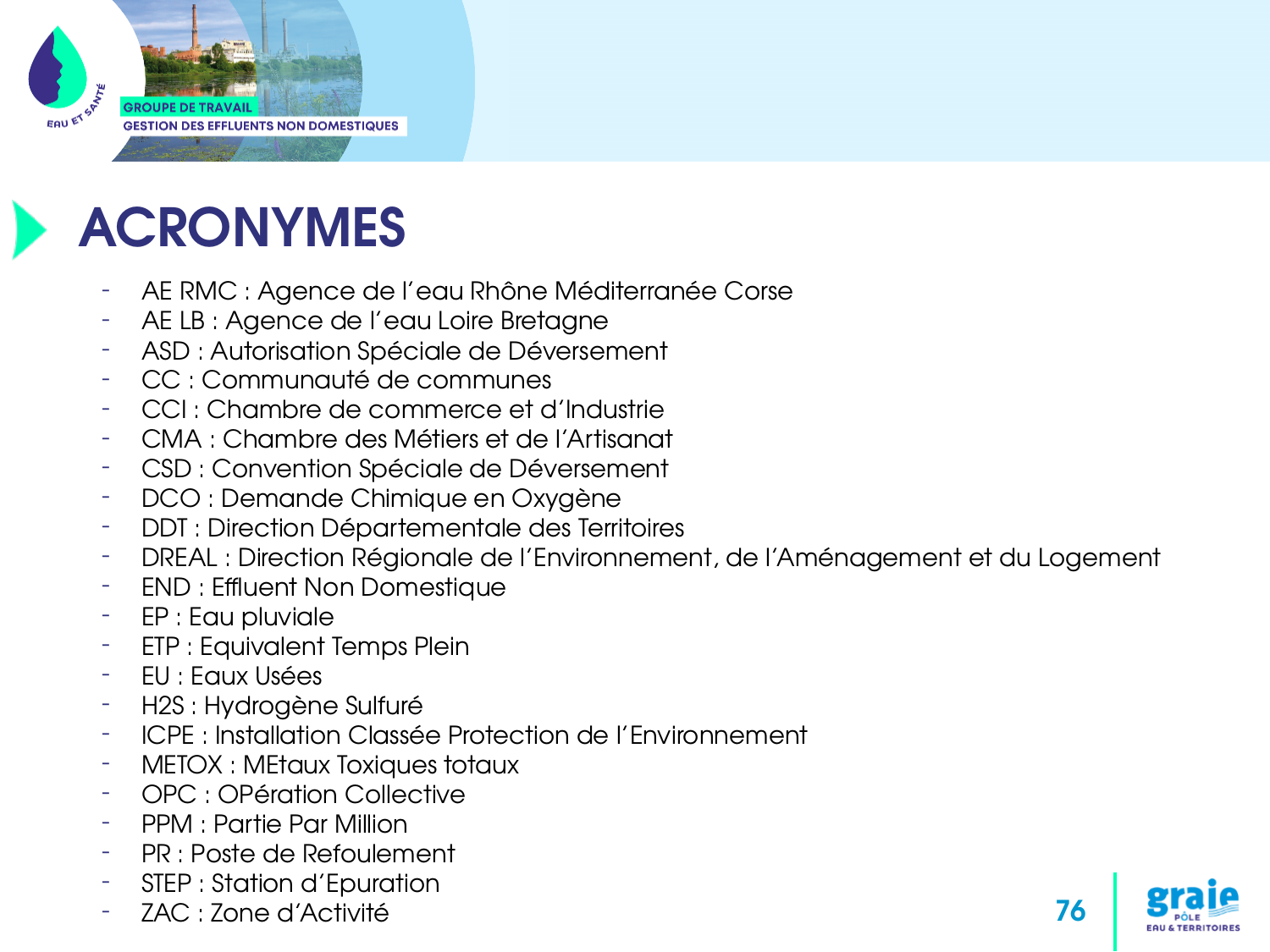

ACRONYMES
AE RMC : Agence de l’eau Rhône Méditerranée Corse
AE LB : Agence de l’eau Loire Bretagne
ASD : Autorisation Spéciale de Déversement
CC : Communauté de communes
CCI : Chambre de commerce et d’Industrie
CMA : Chambre des Métiers et de l’Artisanat
CSD : Convention Spéciale de Déversement
DCO : Demande Chimique en Oxygène
DDT : Direction Départementale des Territoires
DREAL : Direction Régionale de l’Environnement, de l’Aménagement et du Logement
END : Effluent Non Domestique
EP : Eau pluviale
ETP : Equivalent Temps Plein
EU : Eaux Usées
H2S : Hydrogène Sulfuré
ICPE : Installation Classée Protection de l’Environnement
METOX : MEtaux Toxiques totaux
OPC : OPération Collective
PPM : Partie Par Million
PR : Poste de Refoulement
STEP : Station d’Epuration
ZAC : Zone d’Activité

76